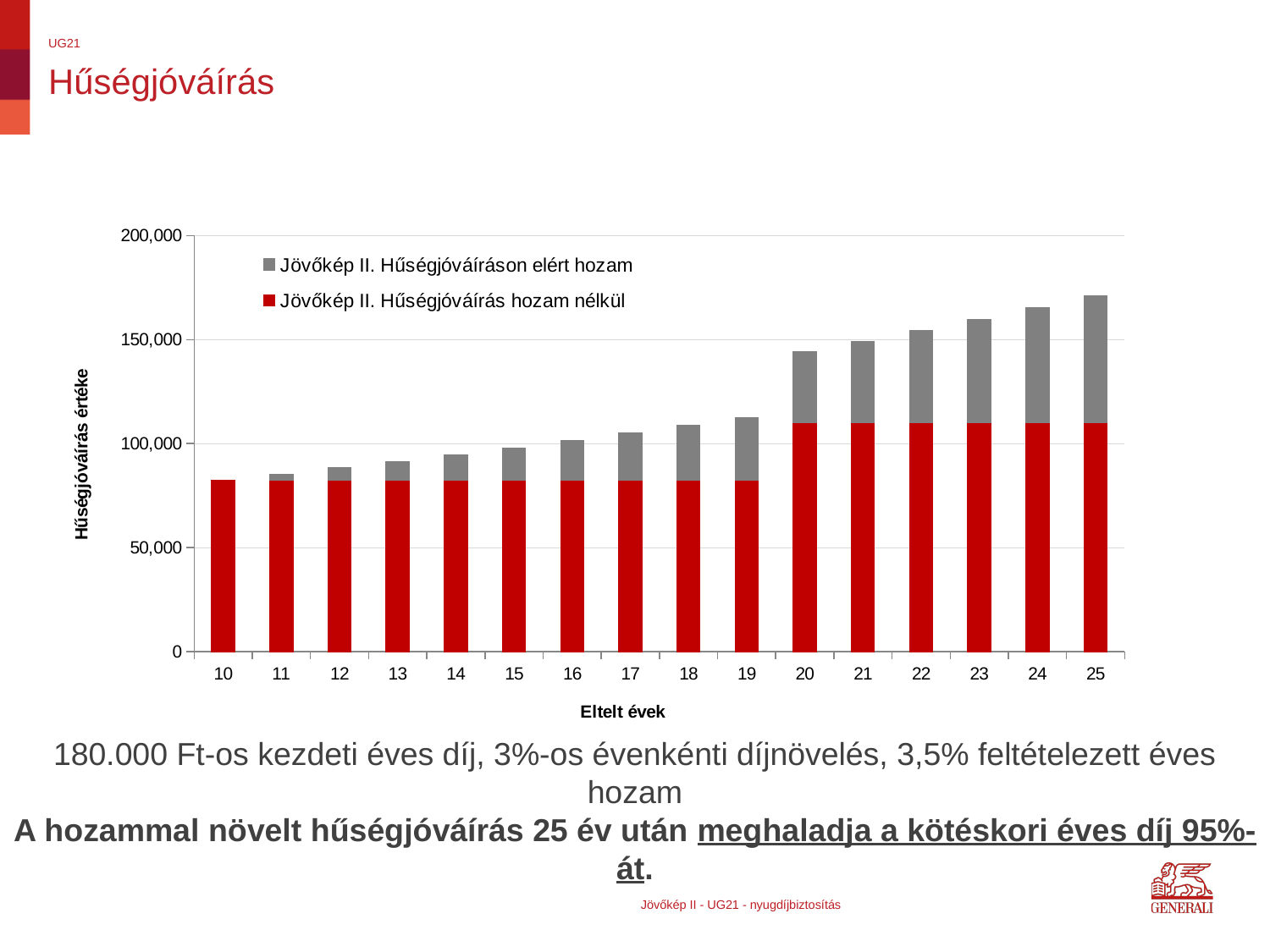

UG21
# Hűségjóváírás

### Chart

| Category | Jövőkép II. Hűségjóváírás hozam nélkül | Jövőkép II. Hűségjóváíráson elért hozam |
|---|---|---|
| 10 | 82539.93104258928 | 0.0 |
| 11 | 82539.93104258928 | 2888.8975864906242 |
| 12 | 82539.93104258928 | 5878.906588508413 |
| 13 | 82539.93104258928 | 8973.565905596828 |
| 14 | 82539.93104258928 | 12176.538298783329 |
| 15 | 82539.93104258928 | 15491.614725731357 |
| 16 | 82539.93104258928 | 18922.718827622564 |
| 17 | 82539.93104258928 | 22473.911573079968 |
| 18 | 82539.93104258928 | 26149.39606462838 |
| 19 | 82539.93104258928 | 29953.522513380987 |
| 20 | 110001.1834325145 | 34161.23231743222 |
| 21 | 110001.1834325145 | 39206.916868680346 |
| 22 | 110001.1834325145 | 44429.20037922215 |
| 23 | 110001.1834325145 | 49834.263812632926 |
| 24 | 110001.1834325145 | 55428.50446621307 |
| 25 | 110001.1834325145 | 61218.54354266853 |
180.000 Ft-os kezdeti éves díj, 3%-os évenkénti díjnövelés, 3,5% feltételezett éves hozam
A hozammal növelt hűségjóváírás 25 év után meghaladja a kötéskori éves díj 95%-át.
Jövőkép II - UG21 - nyugdíjbiztosítás